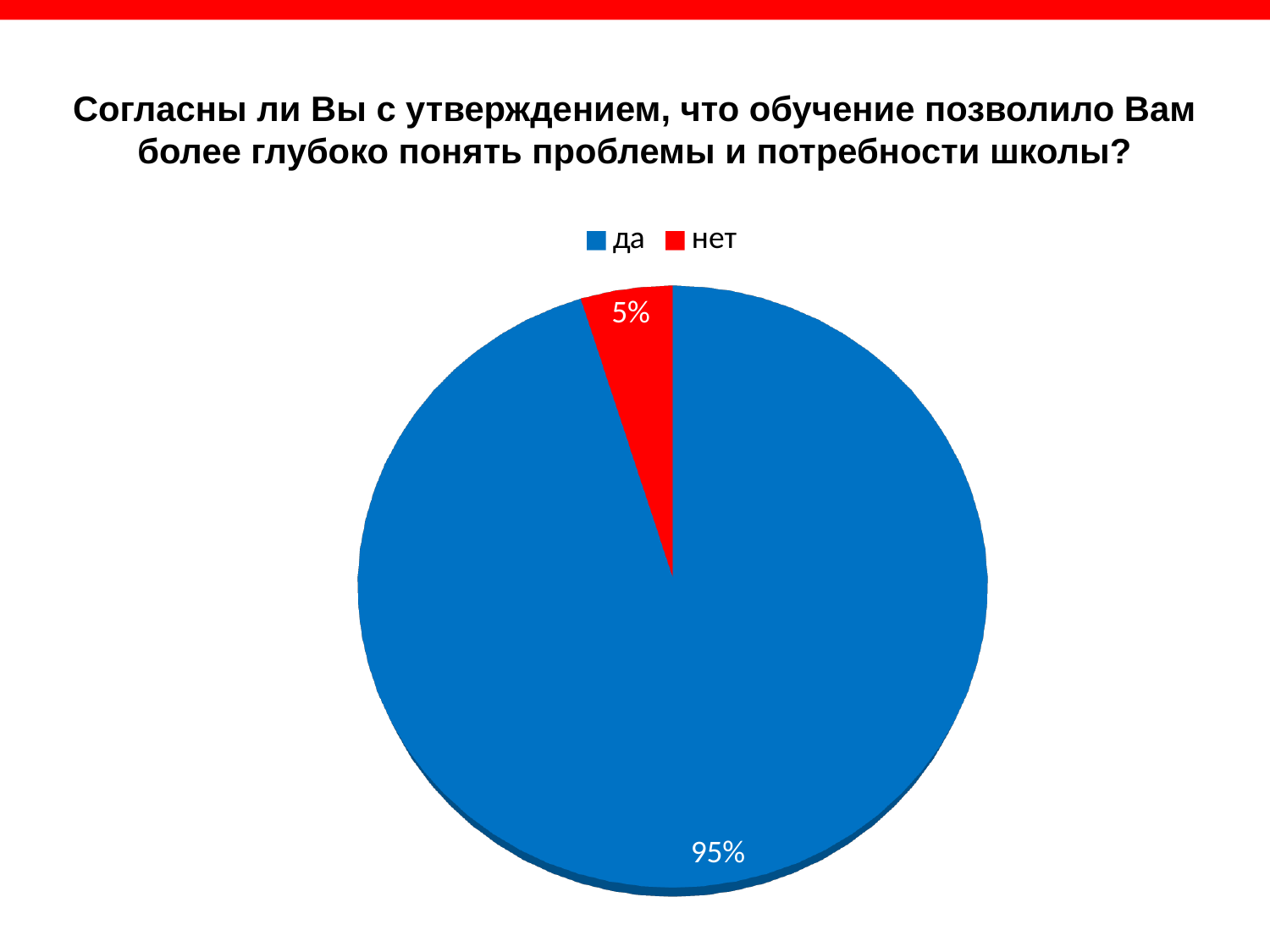

Согласны ли Вы с утверждением, что обучение позволило Вам более глубоко понять проблемы и потребности школы?

[unsupported chart]